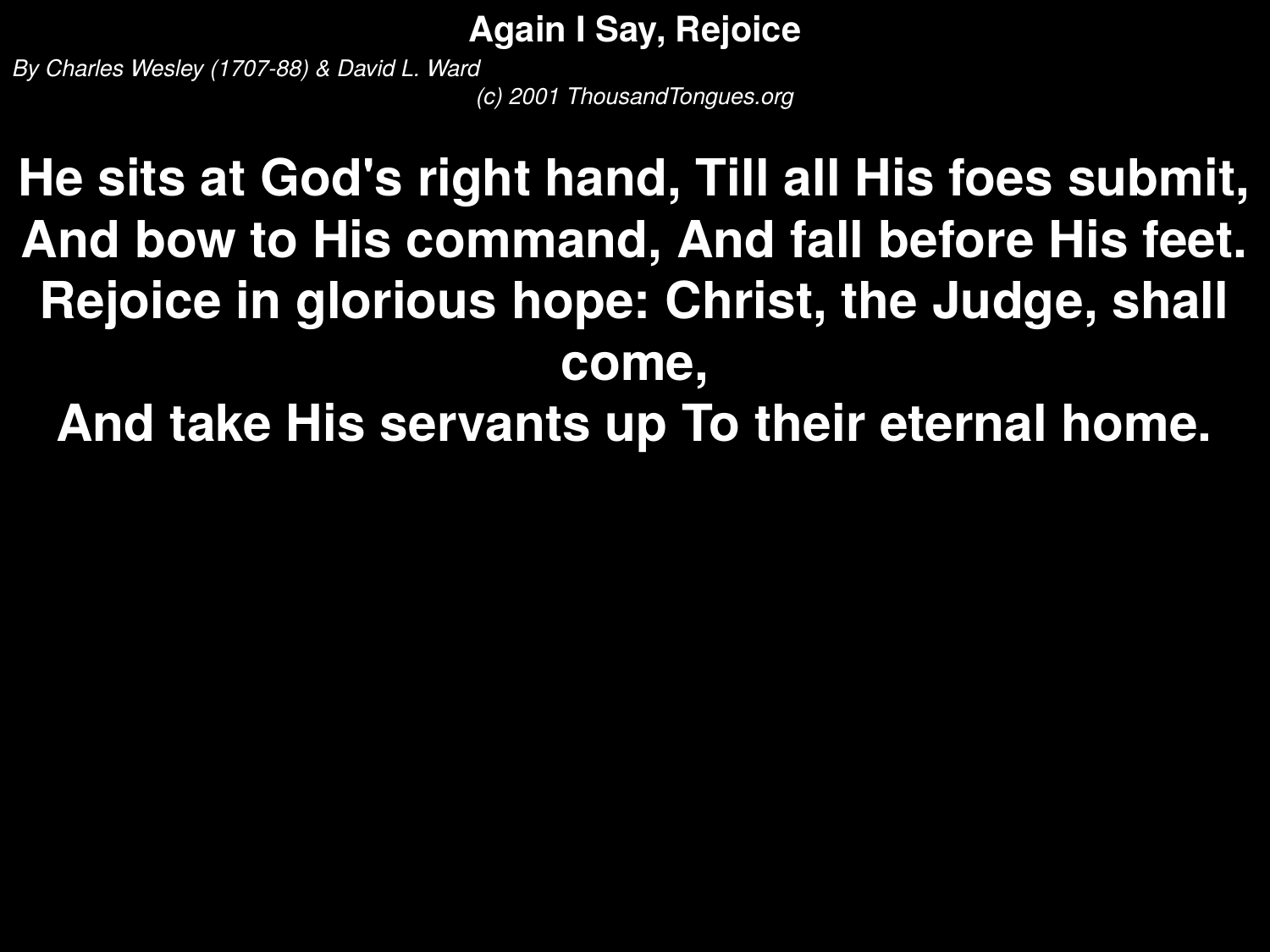

Again I Say, Rejoice
By Charles Wesley (1707-88) & David L. Ward
(c) 2001 ThousandTongues.org
He sits at God's right hand, Till all His foes submit,
And bow to His command, And fall before His feet.
Rejoice in glorious hope: Christ, the Judge, shall come,
And take His servants up To their eternal home.